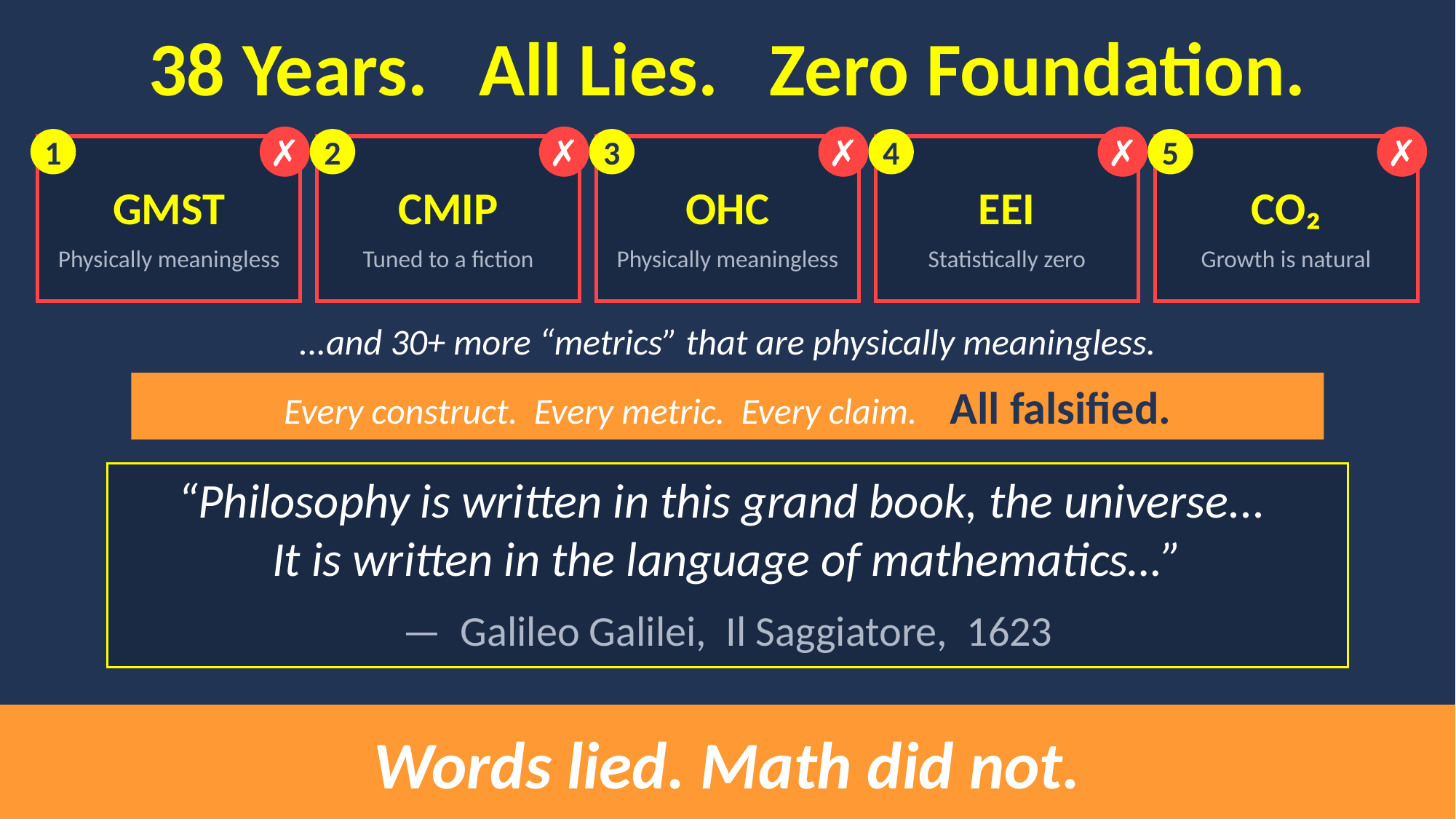

38 Years.   All Lies.   Zero Foundation.
✗
✗
✗
✗
✗
1
2
3
4
5

GMST
Physically meaningless
CMIP
Tuned to a fiction
OHC
Physically meaningless
EEI
Statistically zero
CO₂
Growth is natural
...and 30+ more “metrics” that are physically meaningless.
Every construct.  Every metric.  Every claim.    All falsified.

“Philosophy is written in this grand book, the universe...
It is written in the language of mathematics…”
—  Galileo Galilei,  Il Saggiatore,  1623
Words lied. Math did not.